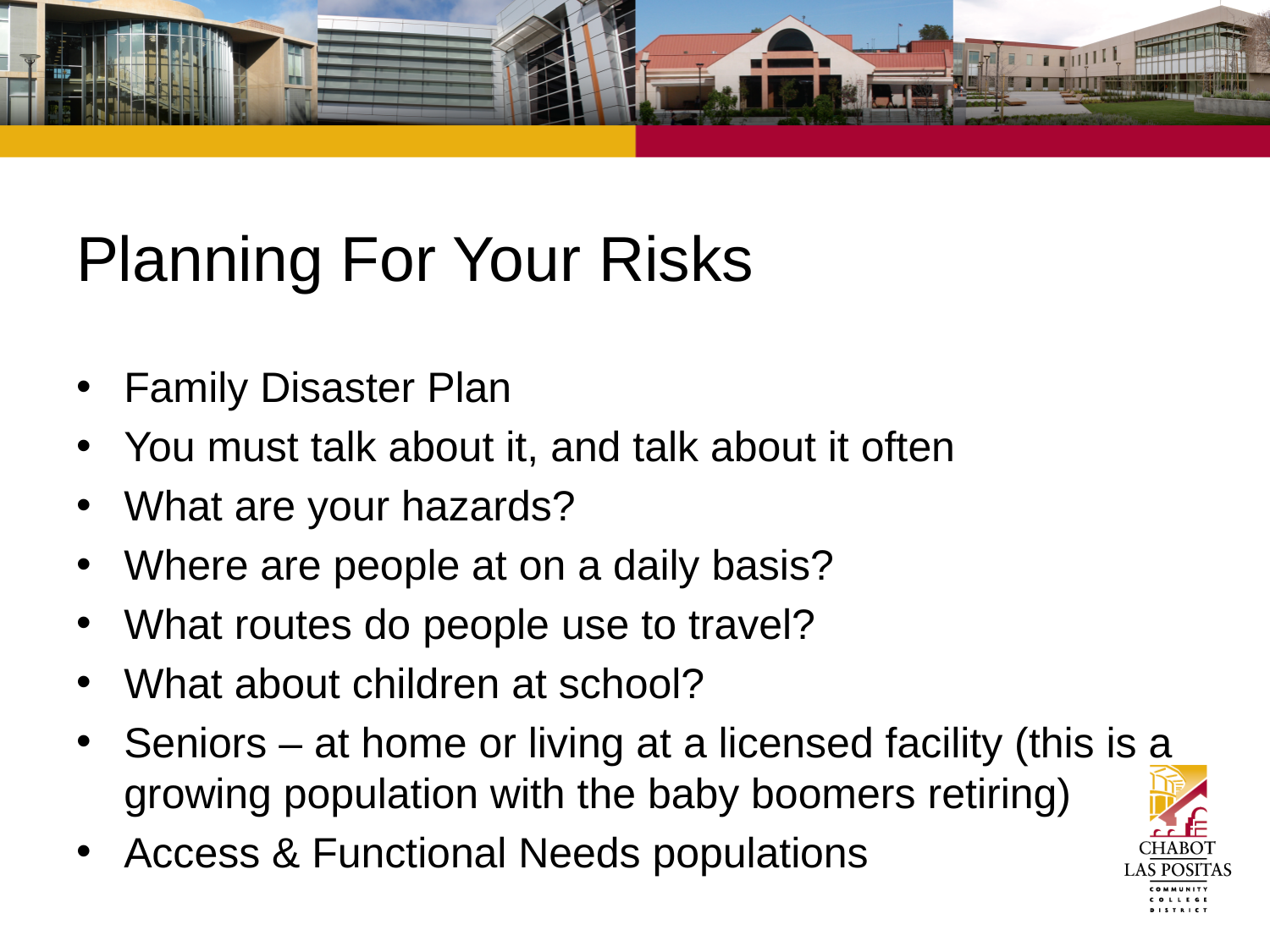

# Planning For Your Risks
Family Disaster Plan
You must talk about it, and talk about it often
What are your hazards?
Where are people at on a daily basis?
What routes do people use to travel?
What about children at school?
Seniors – at home or living at a licensed facility (this is a growing population with the baby boomers retiring)
Access & Functional Needs populations